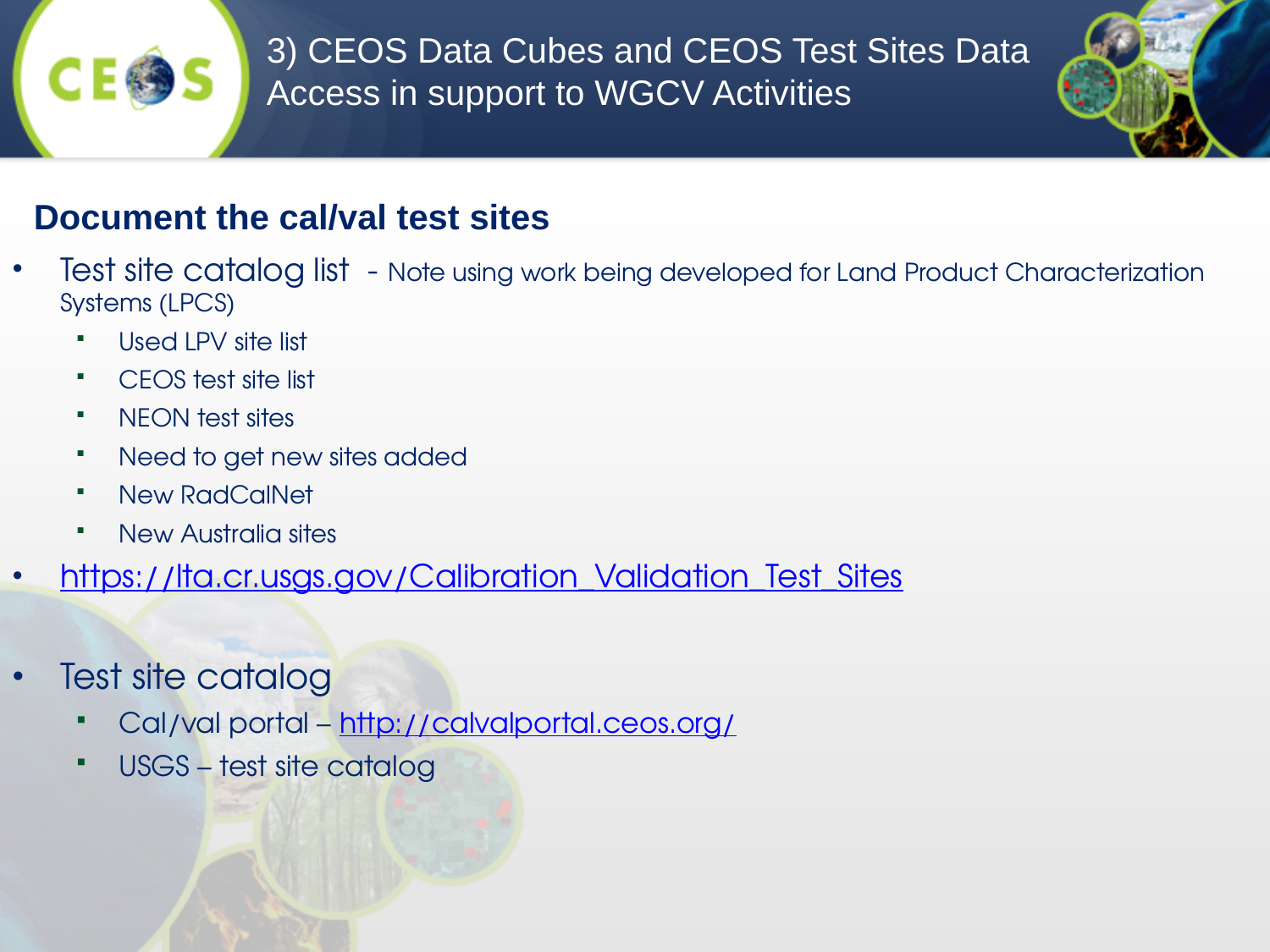

# 3) CEOS Data Cubes and CEOS Test Sites Data Access in support to WGCV Activities
Document the cal/val test sites
Test site catalog list  - Note using work being developed for Land Product Characterization Systems (LPCS)
Used LPV site list
CEOS test site list
NEON test sites
Need to get new sites added
New RadCalNet
New Australia sites
https://lta.cr.usgs.gov/Calibration_Validation_Test_Sites

Test site catalog
Cal/val portal – http://calvalportal.ceos.org/
USGS – test site catalog